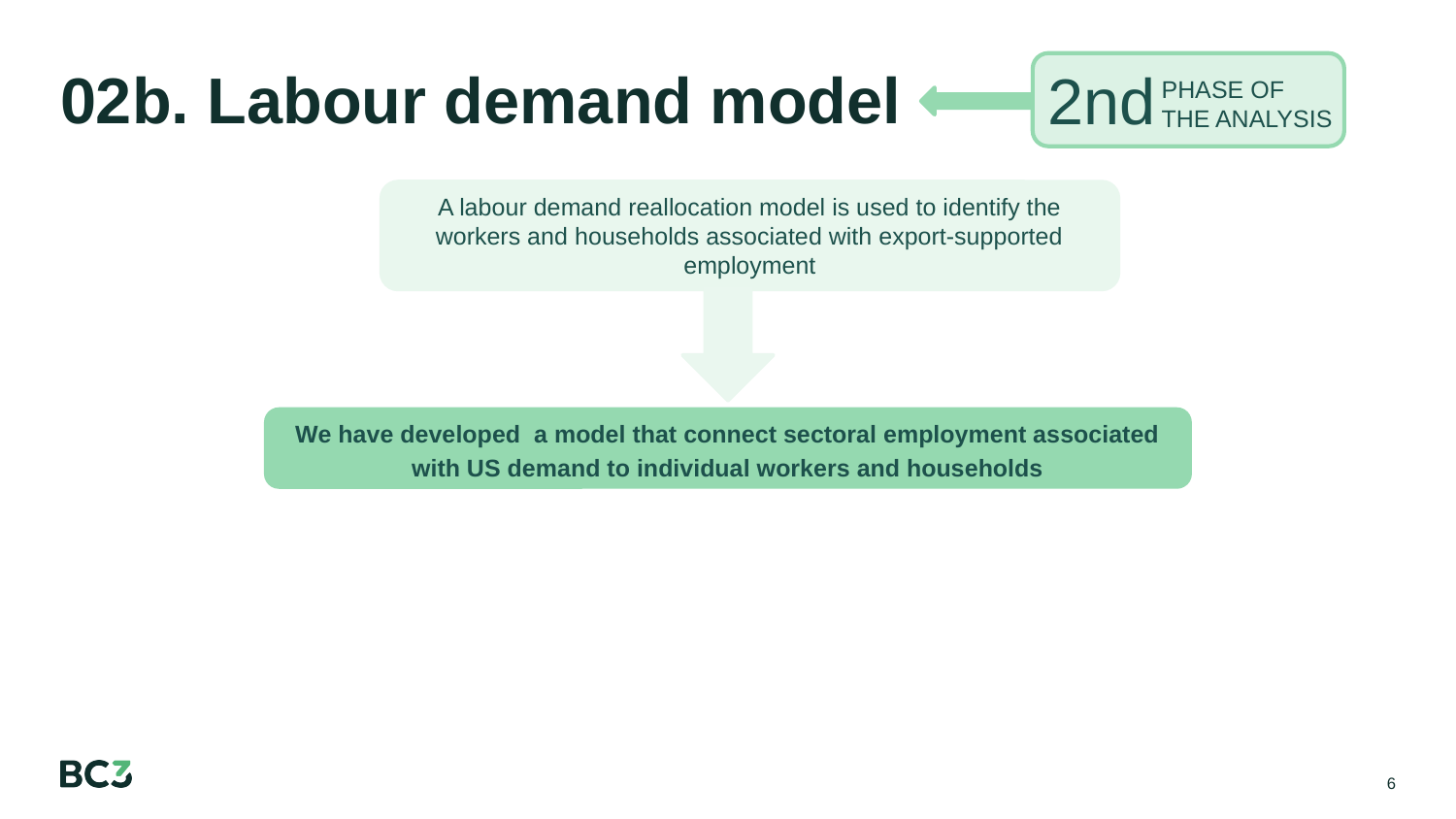

2nd
PHASE OF
THE ANALYSIS

# 02b. Labour demand model

A labour demand reallocation model is used to identify the workers and households associated with export-supported employment

We have developed  a model that connect sectoral employment associated with US demand to individual workers and households
6